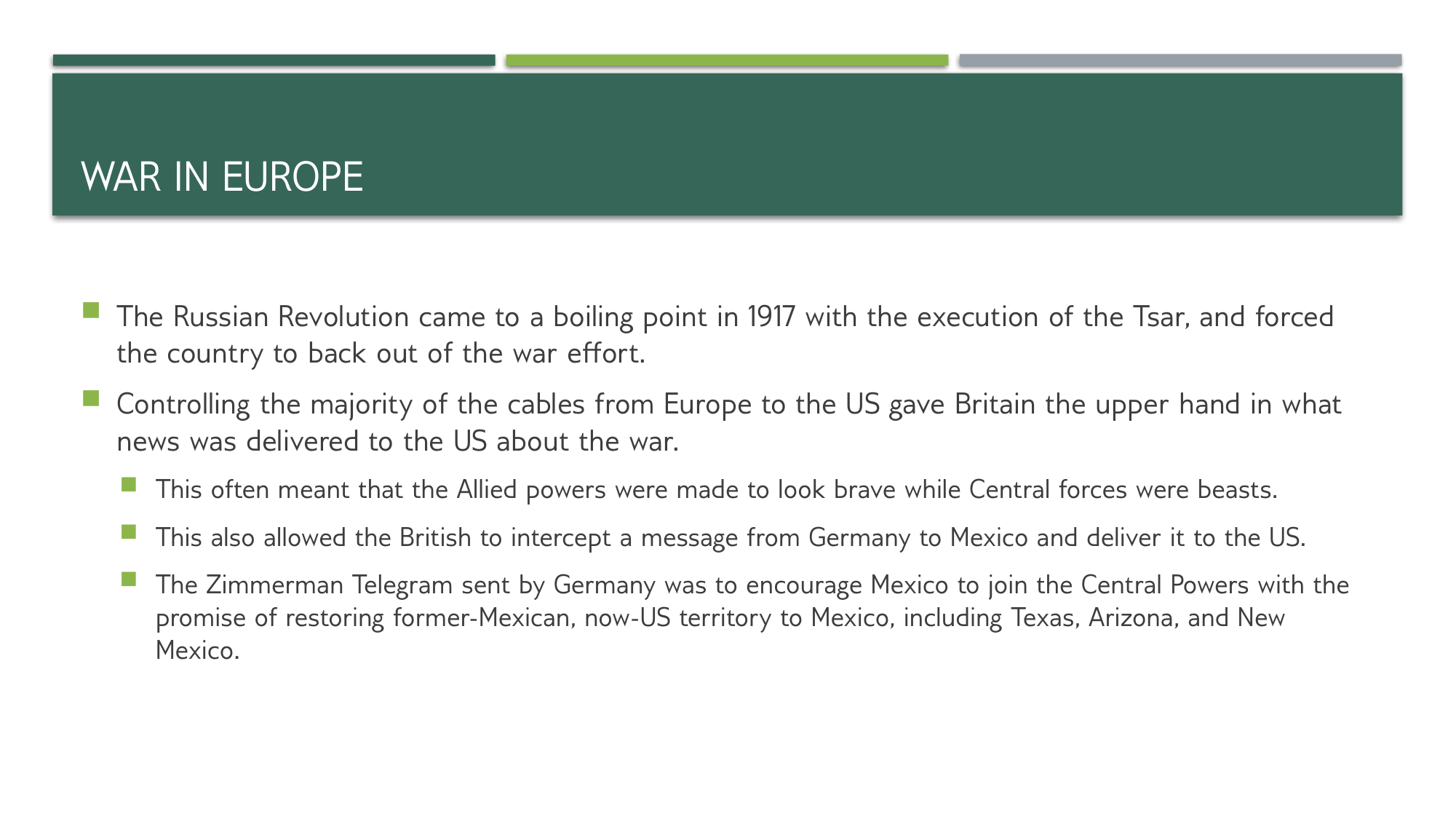

# War in Europe
The Russian Revolution came to a boiling point in 1917 with the execution of the Tsar, and forced the country to back out of the war effort.
Controlling the majority of the cables from Europe to the US gave Britain the upper hand in what news was delivered to the US about the war.
This often meant that the Allied powers were made to look brave while Central forces were beasts.
This also allowed the British to intercept a message from Germany to Mexico and deliver it to the US.
The Zimmerman Telegram sent by Germany was to encourage Mexico to join the Central Powers with the promise of restoring former-Mexican, now-US territory to Mexico, including Texas, Arizona, and New Mexico.